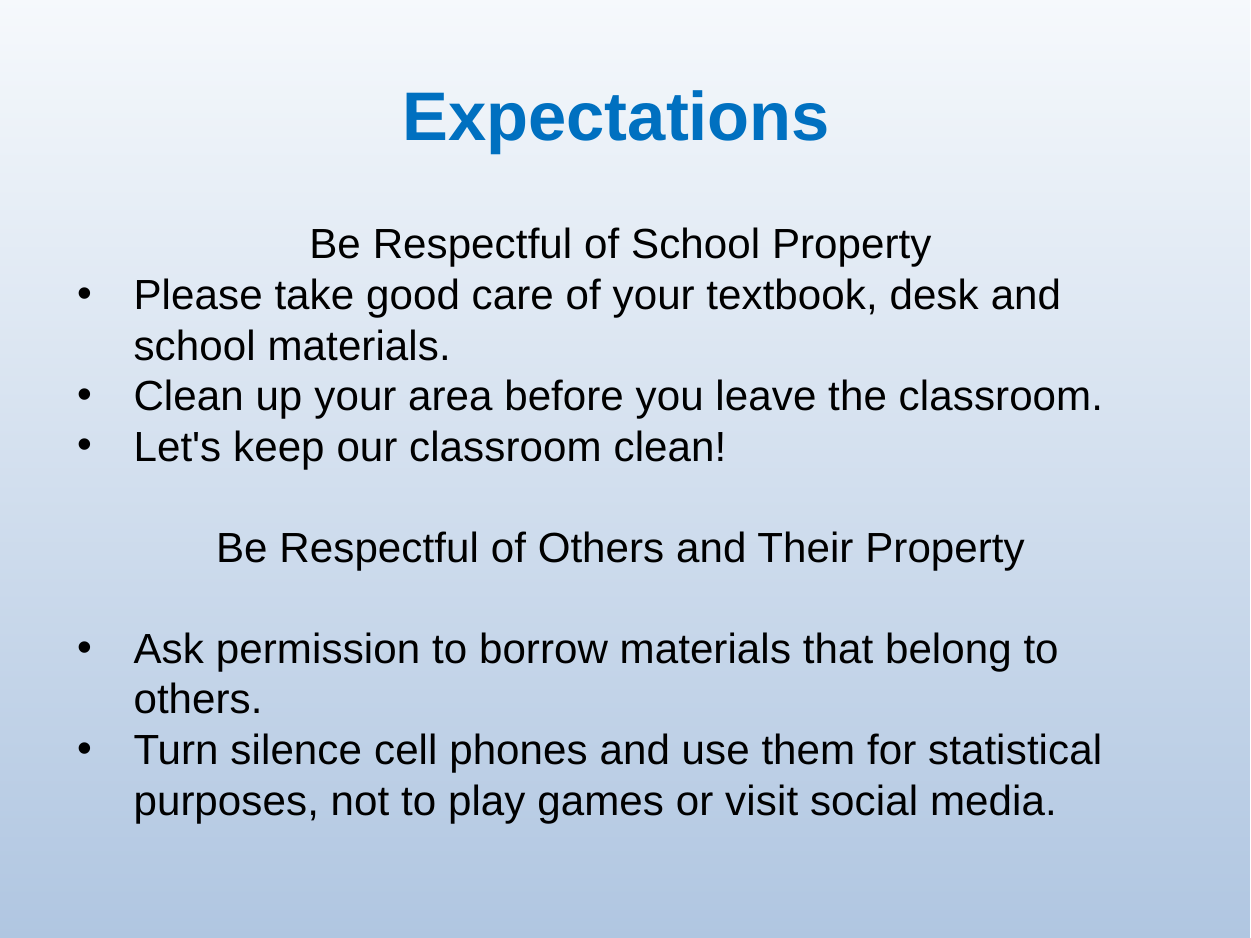

Expectations
Be Respectful of School Property
Please take good care of your textbook, desk and school materials.
Clean up your area before you leave the classroom.
Let's keep our classroom clean!

Be Respectful of Others and Their Property

Ask permission to borrow materials that belong to others.
Turn silence cell phones and use them for statistical purposes, not to play games or visit social media.